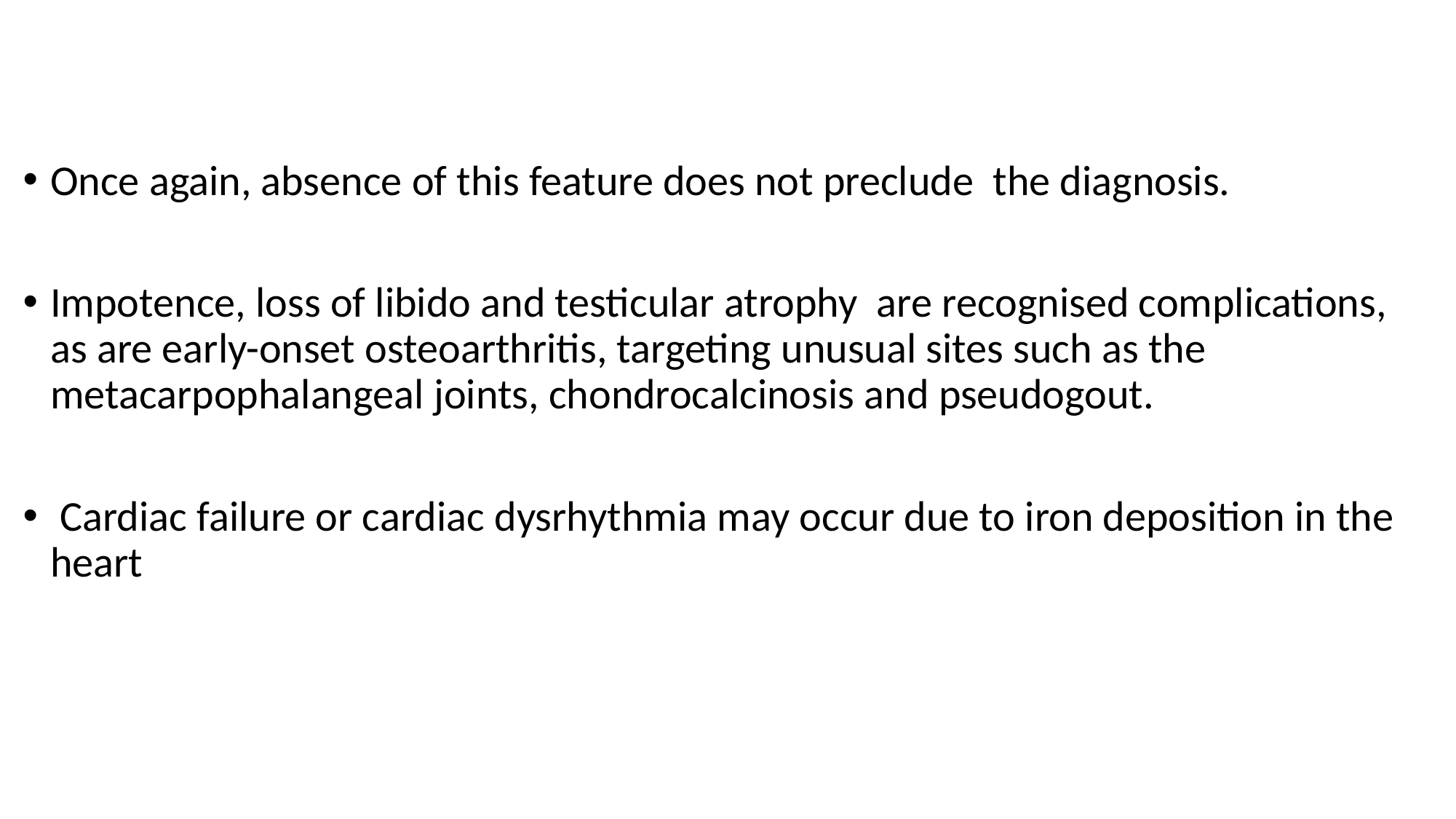

Once again, absence of this feature does not preclude  the diagnosis.

Impotence, loss of libido and testicular atrophy  are recognised complications, as are early-onset osteoarthritis, targeting unusual sites such as the metacarpophalangeal joints, chondrocalcinosis and pseudogout.

 Cardiac failure or cardiac dysrhythmia may occur due to iron deposition in the heart